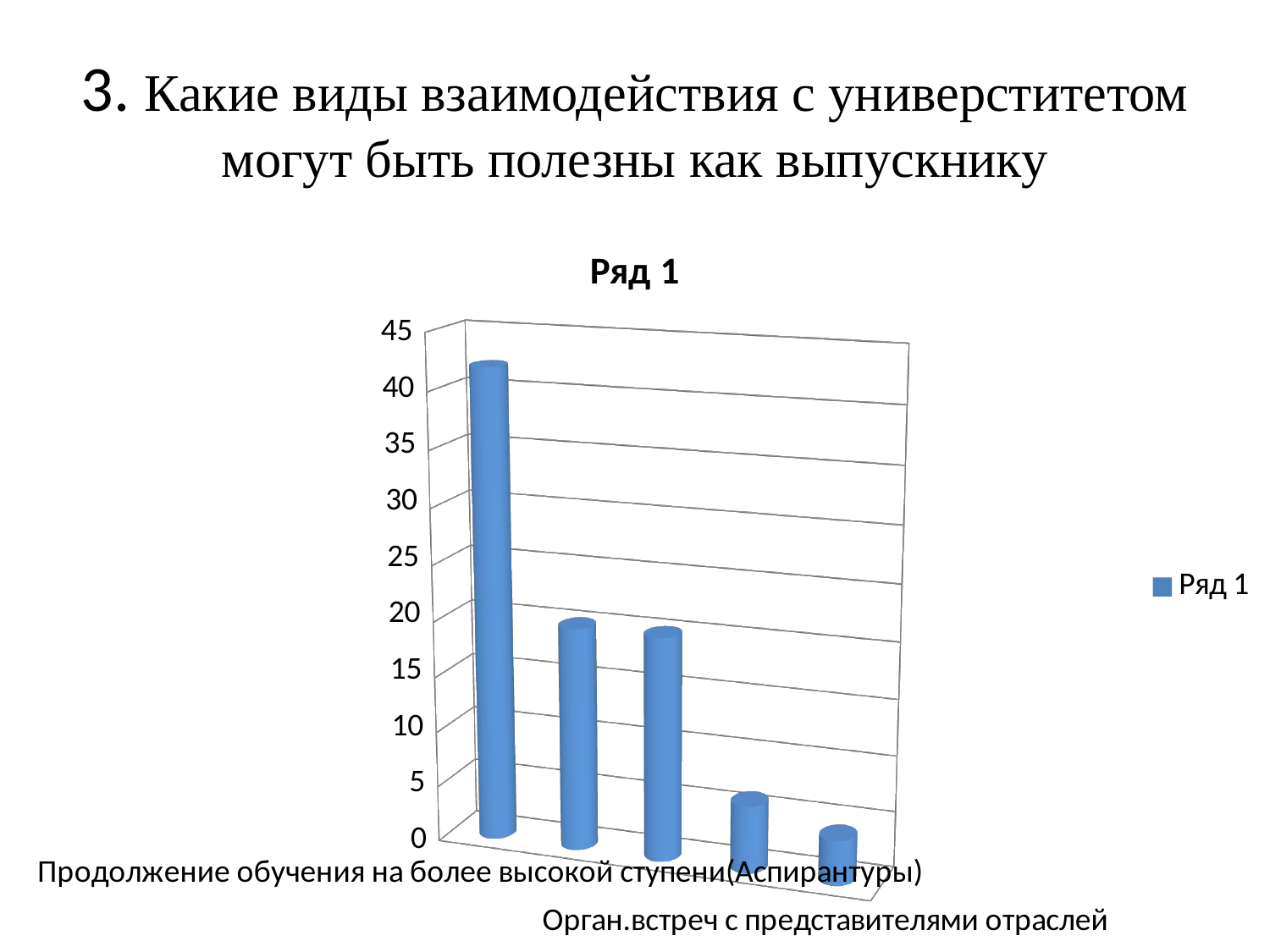

# 3. Какие виды взаимодействия с универститетом могут быть полезны как выпускнику

[unsupported chart]